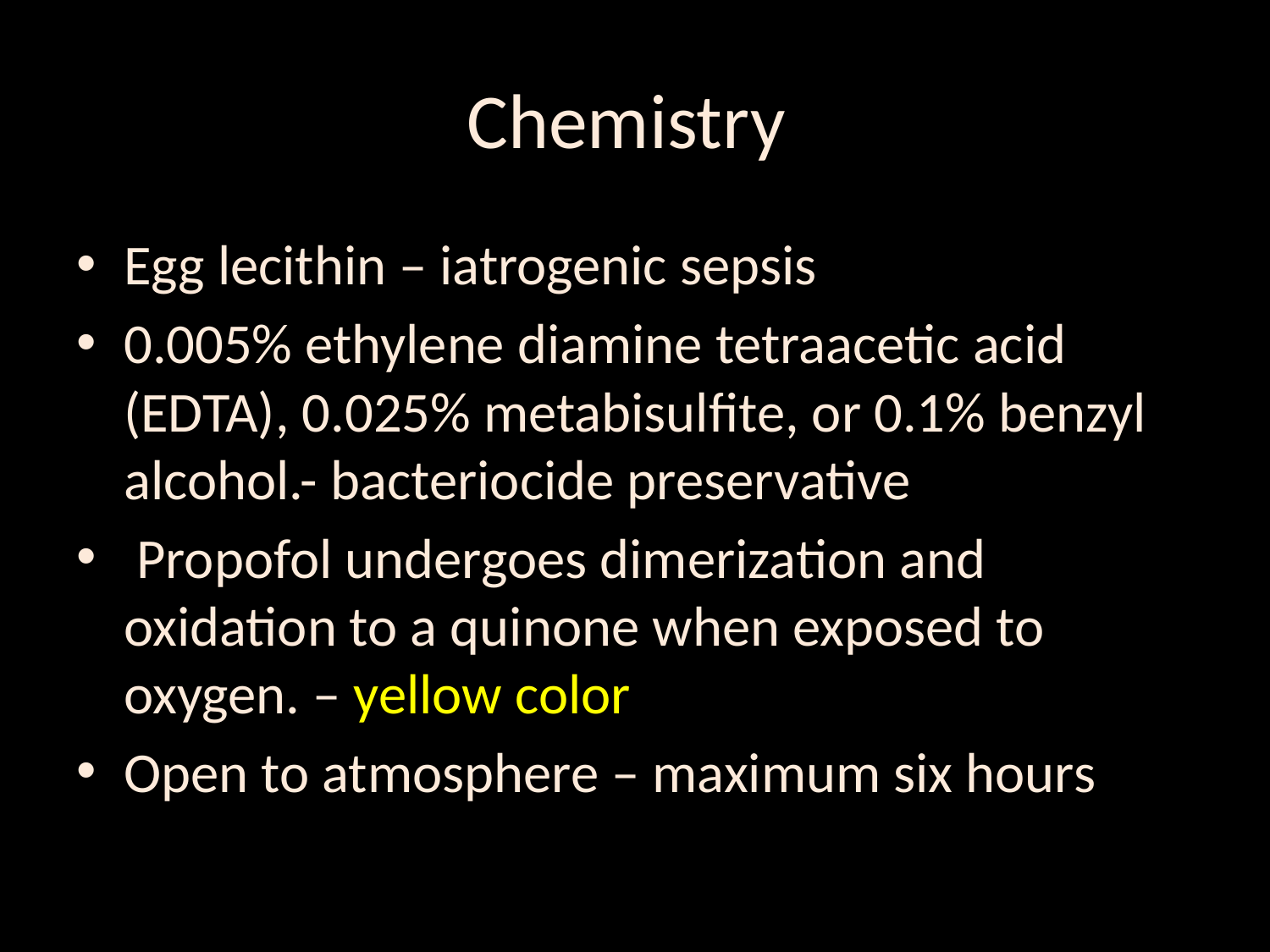

# Chemistry
Egg lecithin – iatrogenic sepsis
0.005% ethylene diamine tetraacetic acid (EDTA), 0.025% metabisulfite, or 0.1% benzyl alcohol.- bacteriocide preservative
 Propofol undergoes dimerization and oxidation to a quinone when exposed to oxygen. – yellow color
Open to atmosphere – maximum six hours